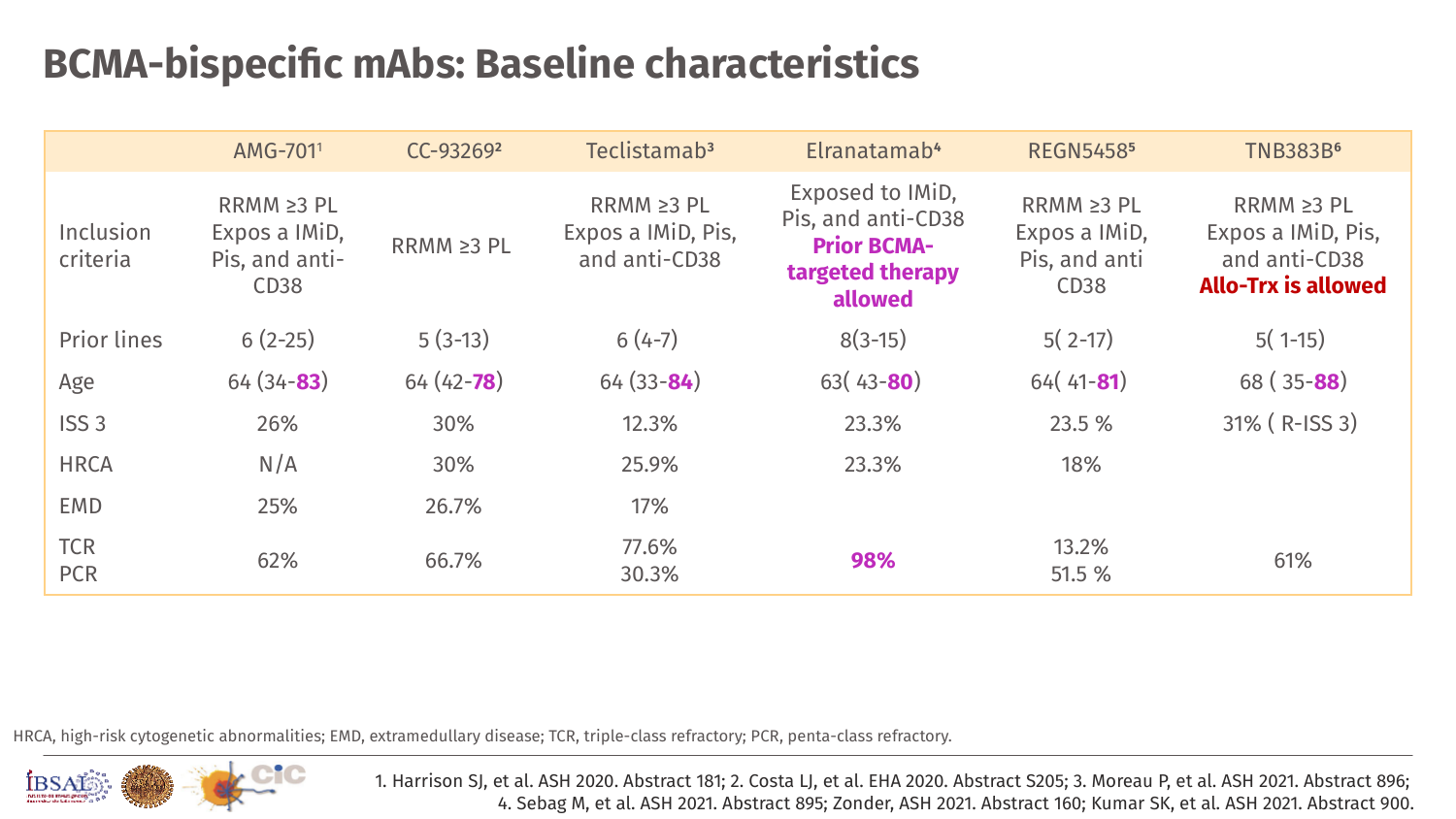

BCMA-bispecific mAbs: Baseline characteristics
|  | AMG-7011 | CC-932692 | Teclistamab3 | Elranatamab4 | REGN54585 | TNB383B6 |
| --- | --- | --- | --- | --- | --- | --- |
| Inclusion criteria | RRMM ≥3 PL Expos a IMiD, Pis, and anti-CD38 | RRMM ≥3 PL | RRMM ≥3 PL Expos a IMiD, Pis, and anti-CD38 | Exposed to IMiD, Pis, and anti-CD38 Prior BCMA-targeted therapy allowed | RRMM ≥3 PL Expos a IMiD, Pis, and anti CD38 | RRMM ≥3 PL Expos a IMiD, Pis, and anti-CD38 Allo-Trx is allowed |
| Prior lines | 6 (2-25) | 5 (3-13) | 6 (4-7) | 8(3-15) | 5( 2-17) | 5( 1-15) |
| Age | 64 (34-83) | 64 (42-78) | 64 (33-84) | 63( 43-80) | 64( 41-81) | 68 ( 35-88) |
| ISS 3 | 26% | 30% | 12.3% | 23.3% | 23.5 % | 31% ( R-ISS 3) |
| HRCA | N/A | 30% | 25.9% | 23.3% | 18% |  |
| EMD | 25% | 26.7% | 17% |  |  |  |
| TCR PCR | 62% | 66.7% | 77.6% 30.3% | 98% | 13.2% 51.5 % | 61% |
HRCA, high-risk cytogenetic abnormalities; EMD, extramedullary disease; TCR, triple-class refractory; PCR, penta-class refractory.
1. Harrison SJ, et al. ASH 2020. Abstract 181; 2. Costa LJ, et al. EHA 2020. Abstract S205; 3. Moreau P, et al. ASH 2021. Abstract 896;
4. Sebag M, et al. ASH 2021. Abstract 895; Zonder, ASH 2021. Abstract 160; Kumar SK, et al. ASH 2021. Abstract 900.